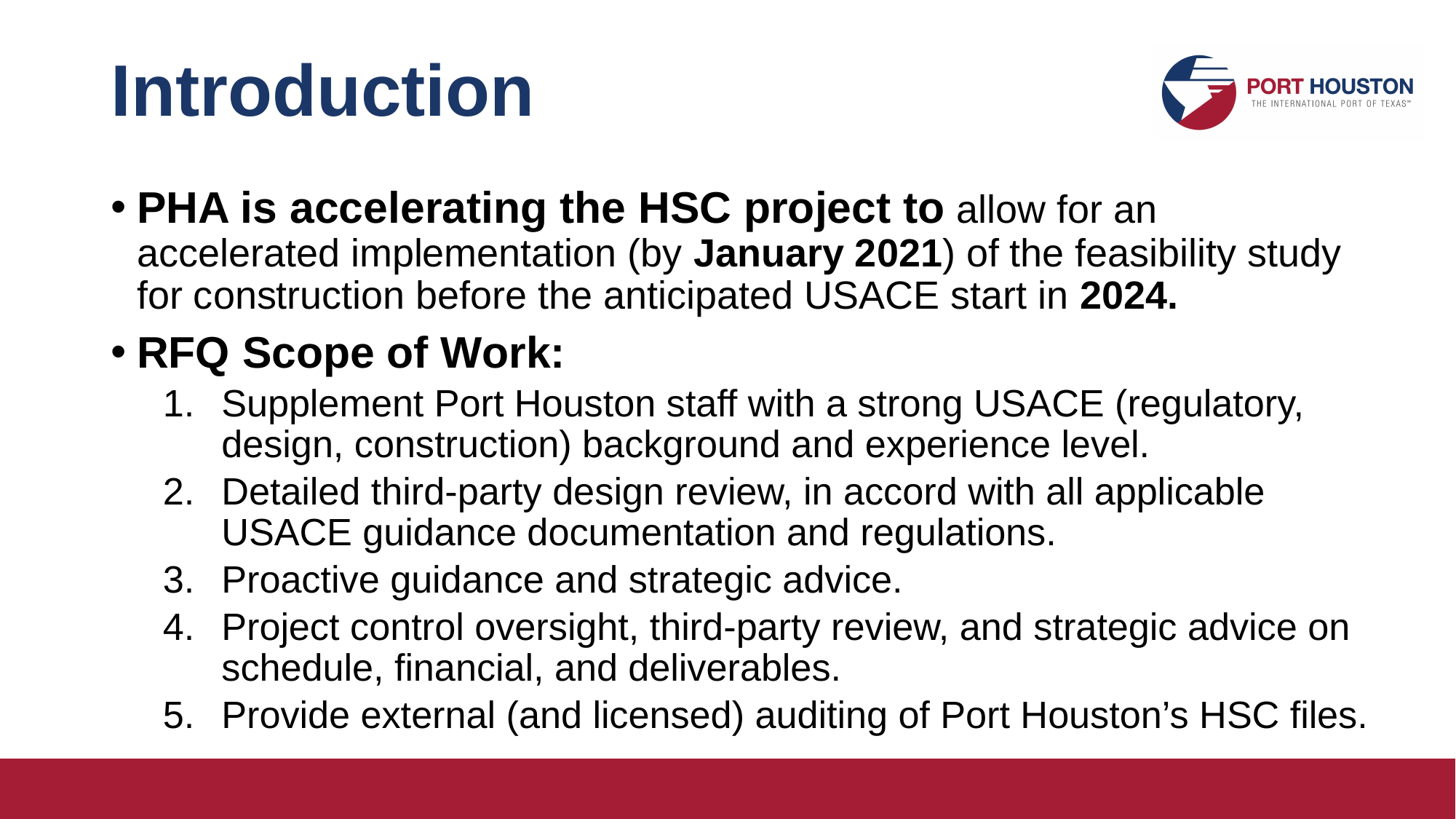

# Introduction
PHA is accelerating the HSC project to allow for an accelerated implementation (by January 2021) of the feasibility study for construction before the anticipated USACE start in 2024.
RFQ Scope of Work:
Supplement Port Houston staff with a strong USACE (regulatory, design, construction) background and experience level.
Detailed third-party design review, in accord with all applicable USACE guidance documentation and regulations.
Proactive guidance and strategic advice.
Project control oversight, third-party review, and strategic advice on schedule, financial, and deliverables.
Provide external (and licensed) auditing of Port Houston’s HSC files.